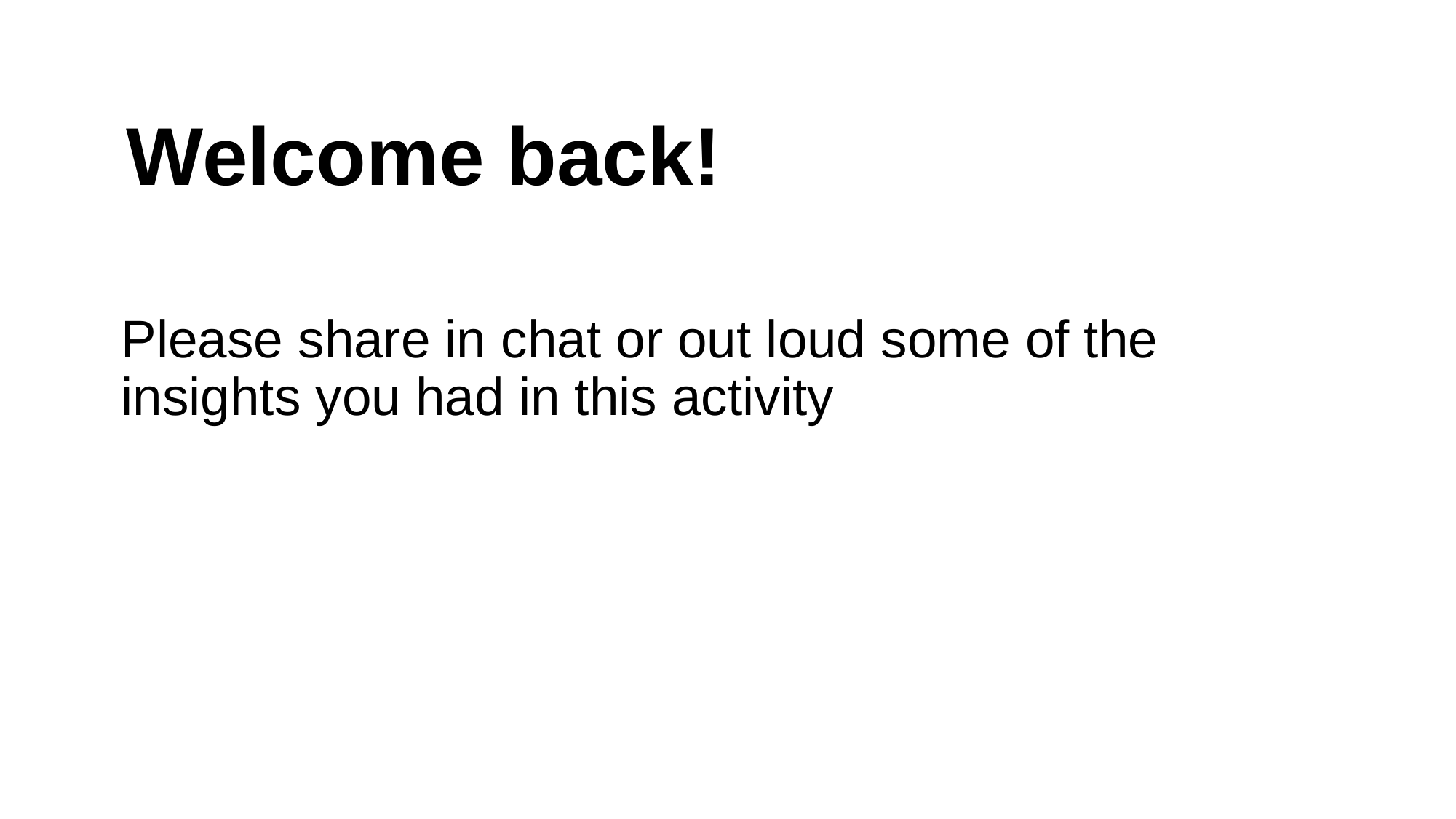

# Welcome back!
Please share in chat or out loud some of the insights you had in this activity